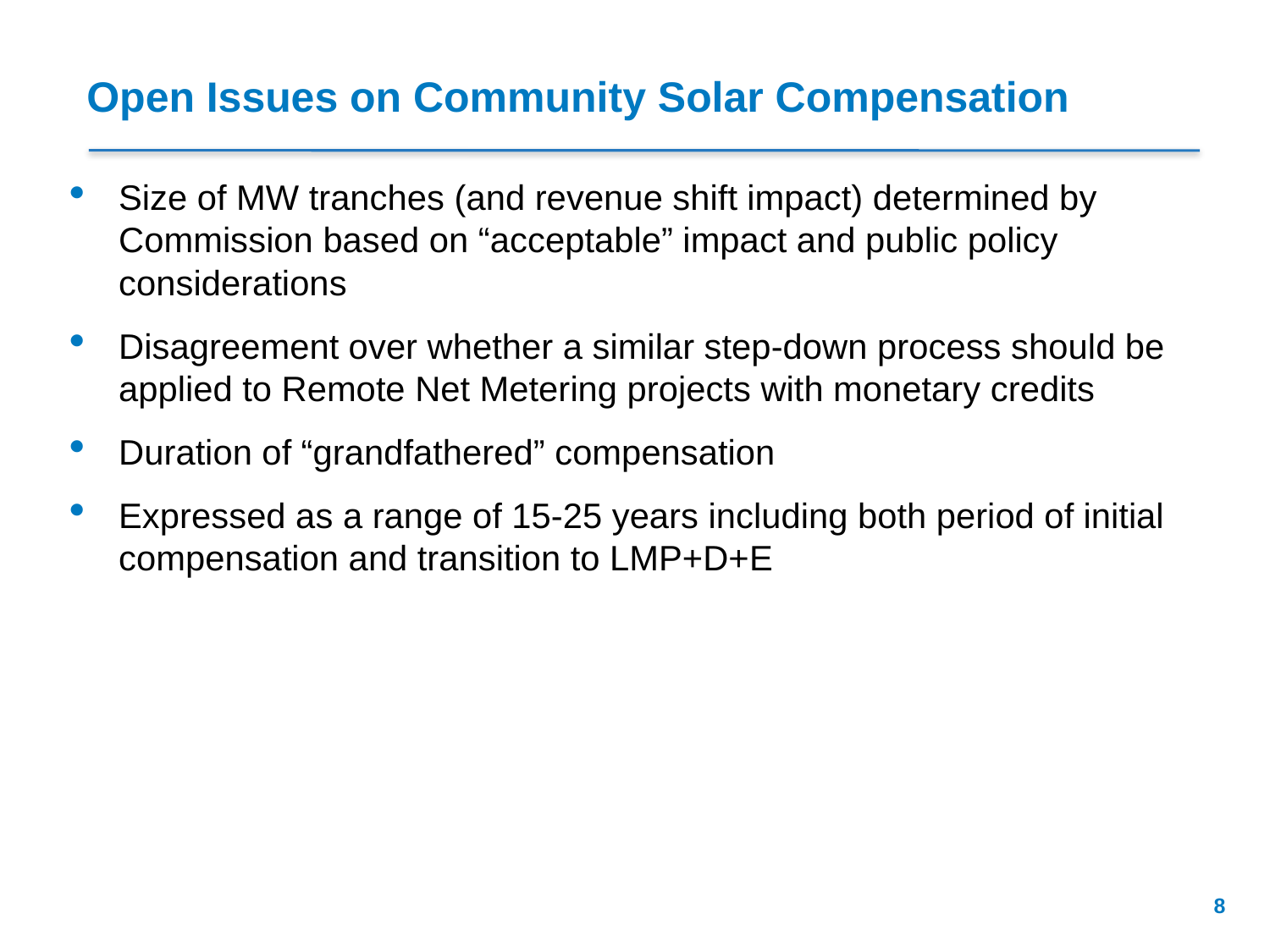

Open Issues on Community Solar Compensation
Size of MW tranches (and revenue shift impact) determined by Commission based on “acceptable” impact and public policy considerations
Disagreement over whether a similar step-down process should be applied to Remote Net Metering projects with monetary credits
Duration of “grandfathered” compensation
Expressed as a range of 15-25 years including both period of initial compensation and transition to LMP+D+E
8